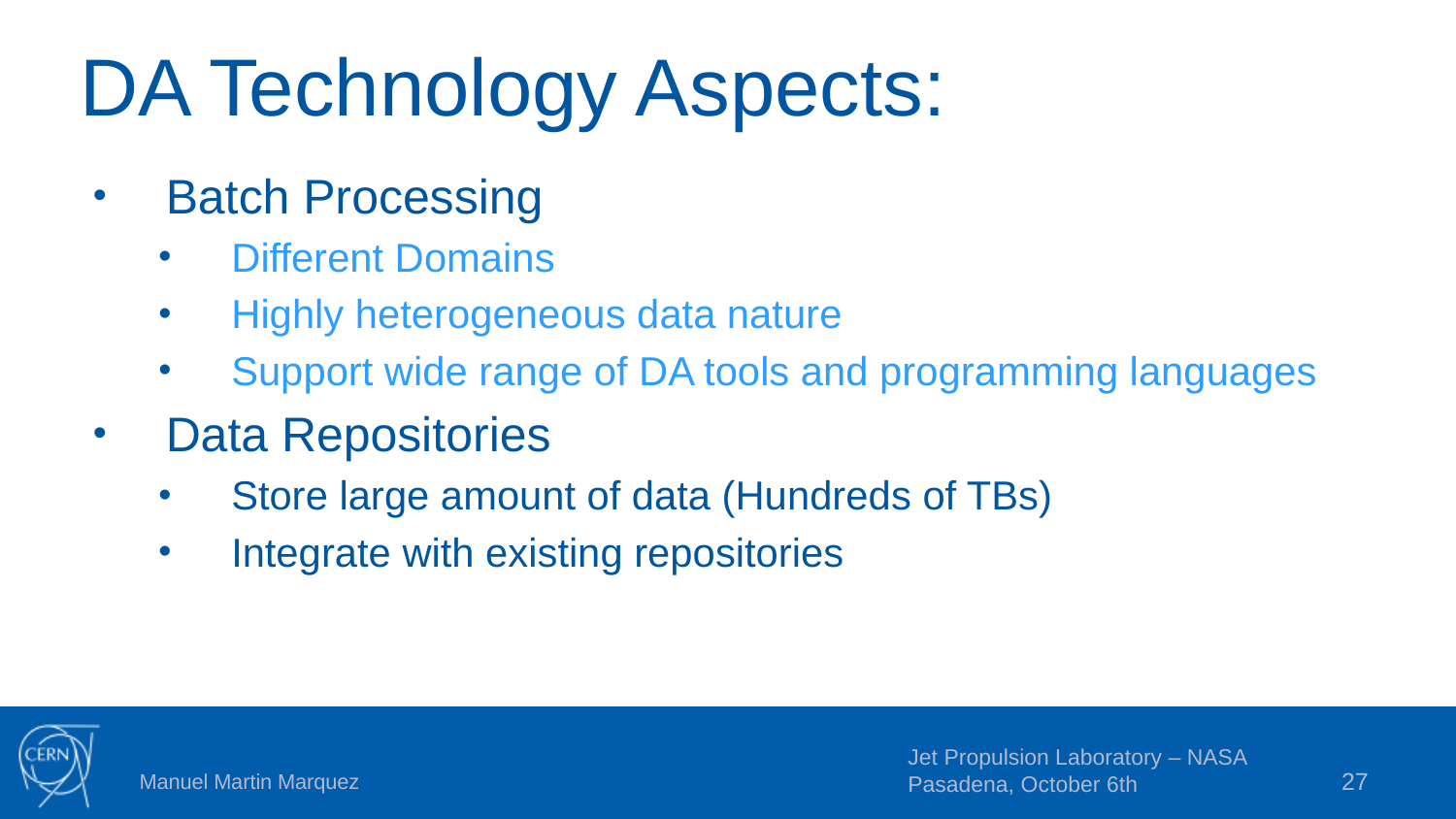

# DA Technology Aspects:
Batch Processing
Different Domains
Highly heterogeneous data nature
Support wide range of DA tools and programming languages
Data Repositories
Store large amount of data (Hundreds of TBs)
Integrate with existing repositories

Jet Propulsion Laboratory – NASA
Pasadena, October 6th
27
Manuel Martin Marquez